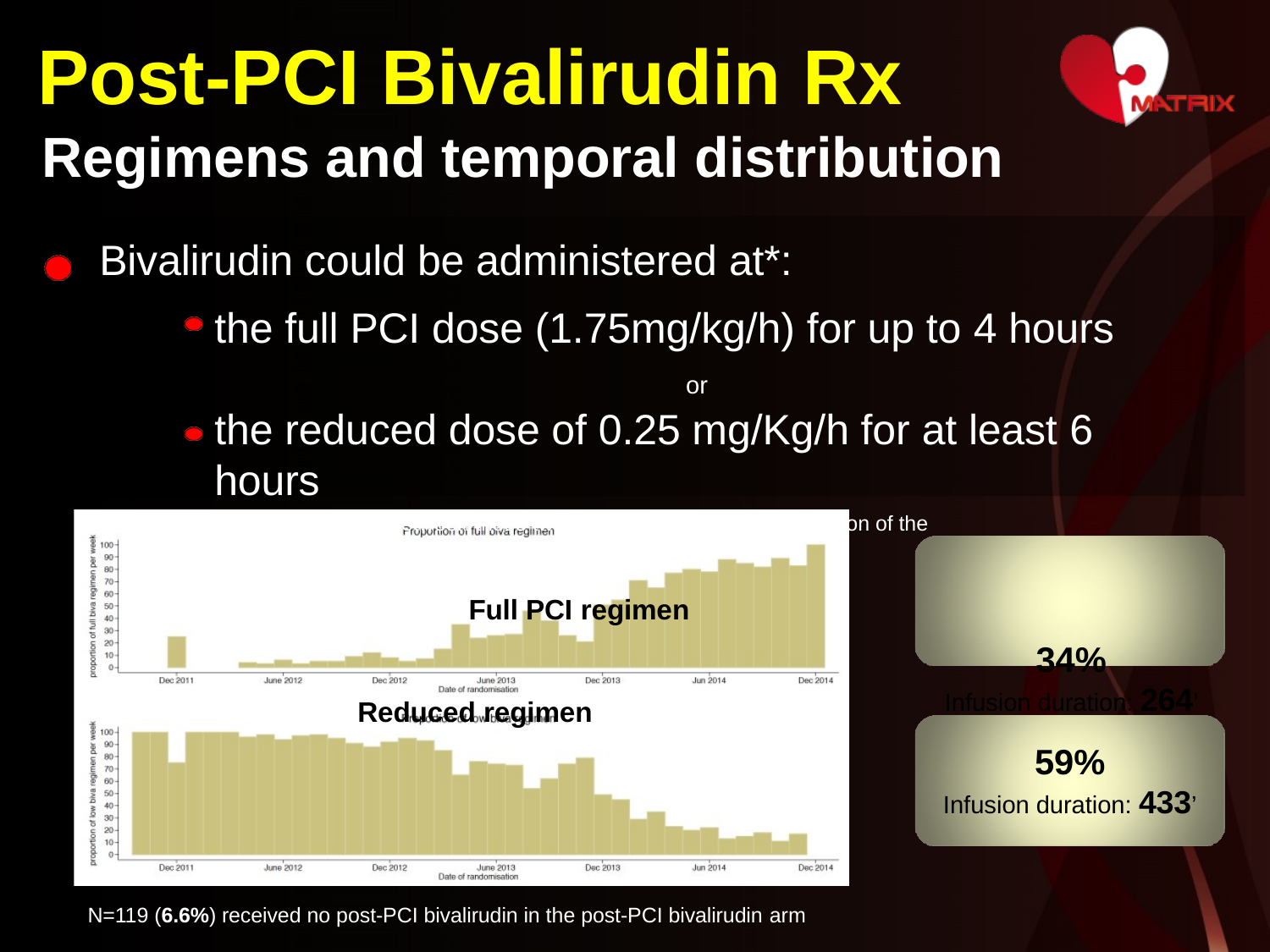

# Post-PCI Bivalirudin Rx

Regimens and temporal distribution
Bivalirudin could be administered at*:
the full PCI dose (1.75mg/kg/h) for up to 4 hours
or
the reduced dose of 0.25 mg/Kg/h for at least 6 hours
*: with the choice between those two regimens made at the discretion of the treating physicians

Full PCI regimen
34%
Infusion duration: 264’

Reduced regimen

59%
Infusion duration: 433’
N=119 (6.6%) received no post-PCI bivalirudin in the post-PCI bivalirudin arm